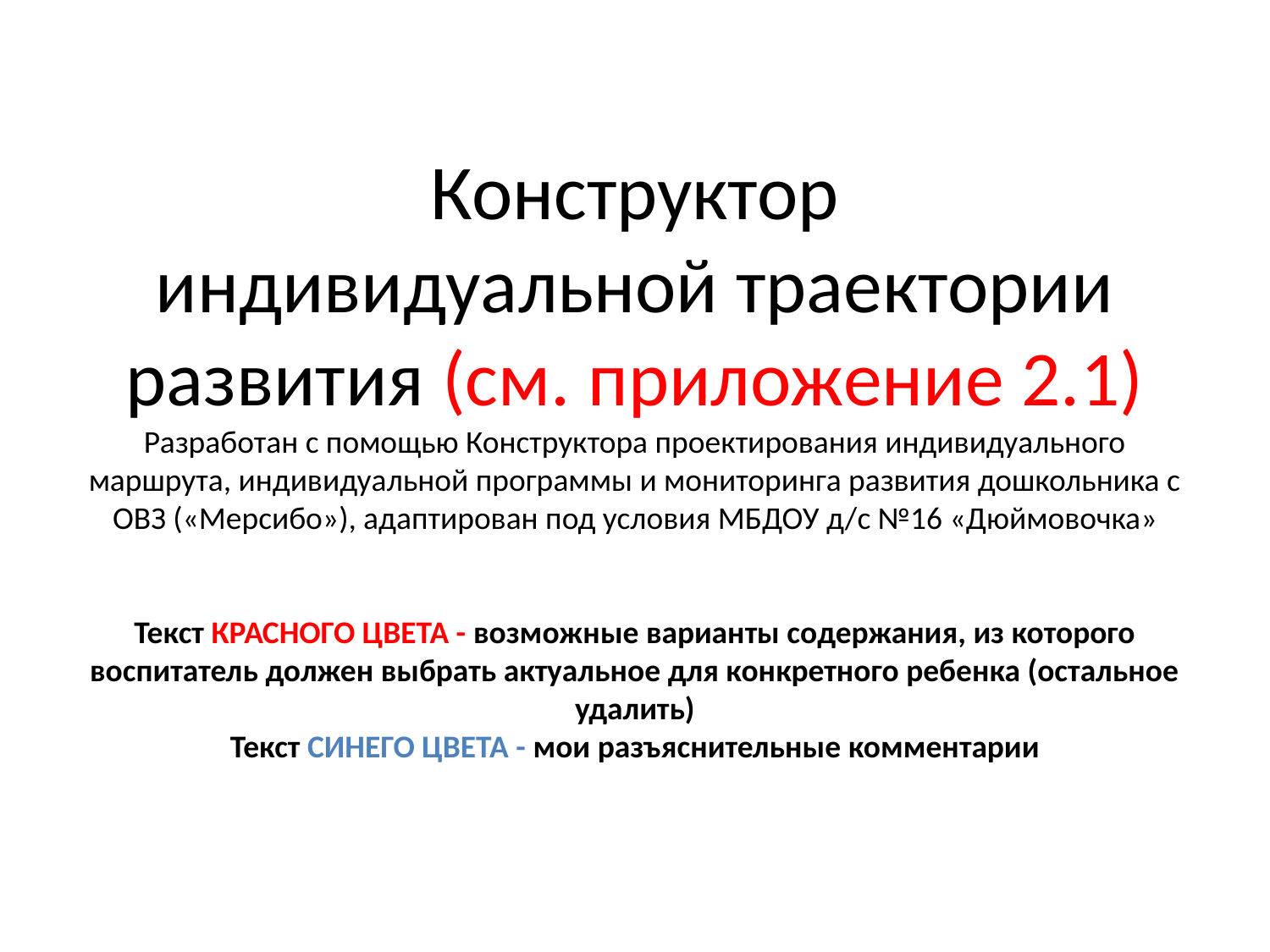

# Конструктор индивидуальной траектории развития (см. приложение 2.1) Разработан с помощью Конструктора проектирования индивидуального маршрута, индивидуальной программы и мониторинга развития дошкольника с ОВЗ («Мерсибо»), адаптирован под условия МБДОУ д/с №16 «Дюймовочка» Текст КРАСНОГО ЦВЕТА - возможные варианты содержания, из которого воспитатель должен выбрать актуальное для конкретного ребенка (остальное удалить) Текст СИНЕГО ЦВЕТА - мои разъяснительные комментарии